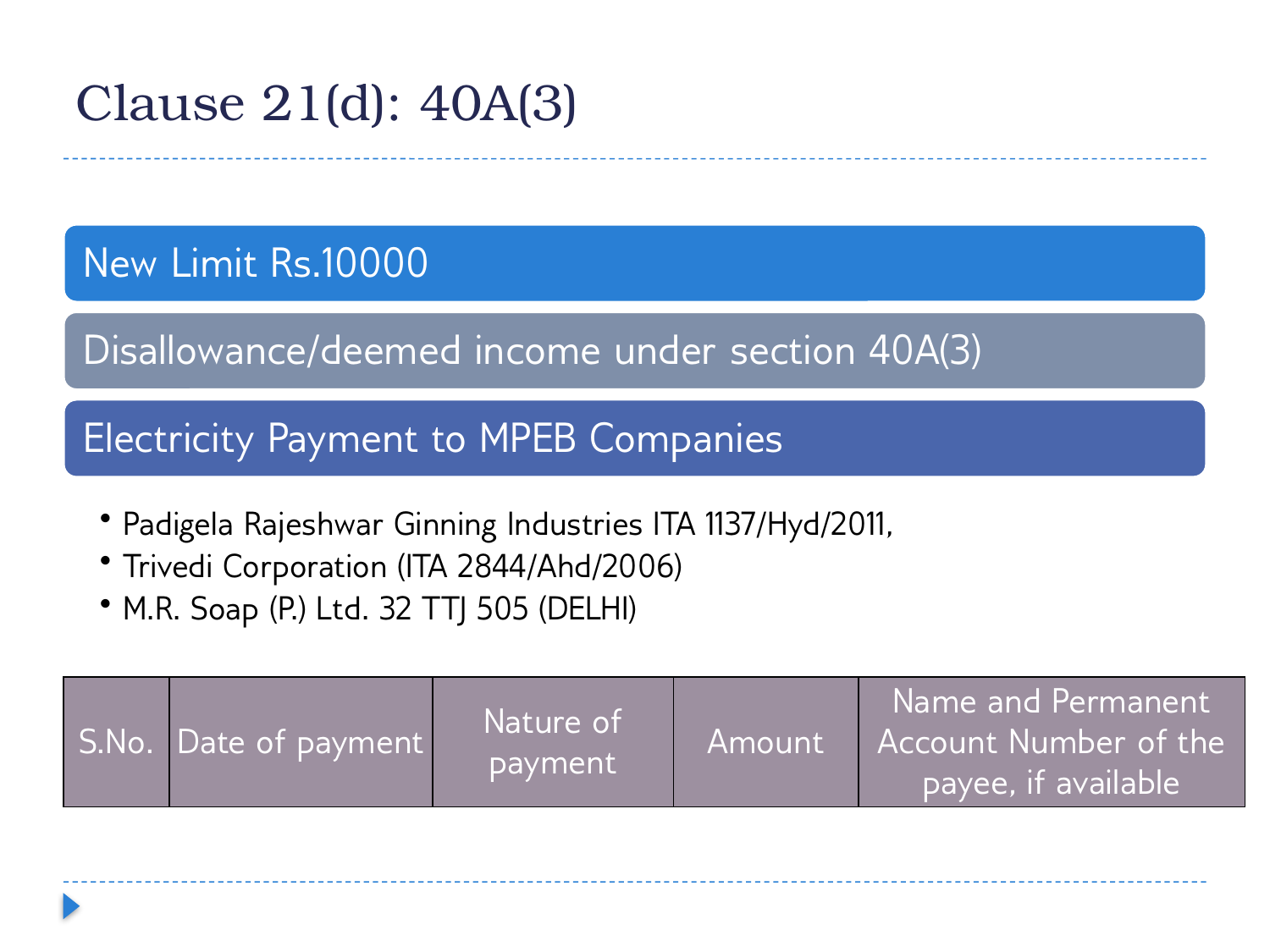

# Clause 21(d): 40A(3)
New Limit Rs.10000
Disallowance/deemed income under section 40A(3)
Electricity Payment to MPEB Companies
Padigela Rajeshwar Ginning Industries ITA 1137/Hyd/2011,
Trivedi Corporation (ITA 2844/Ahd/2006)
M.R. Soap (P.) Ltd. 32 TTJ 505 (DELHI)
| S.No. | Date of payment | Nature of payment | Amount | Name and Permanent Account Number of the payee, if available |
| --- | --- | --- | --- | --- |